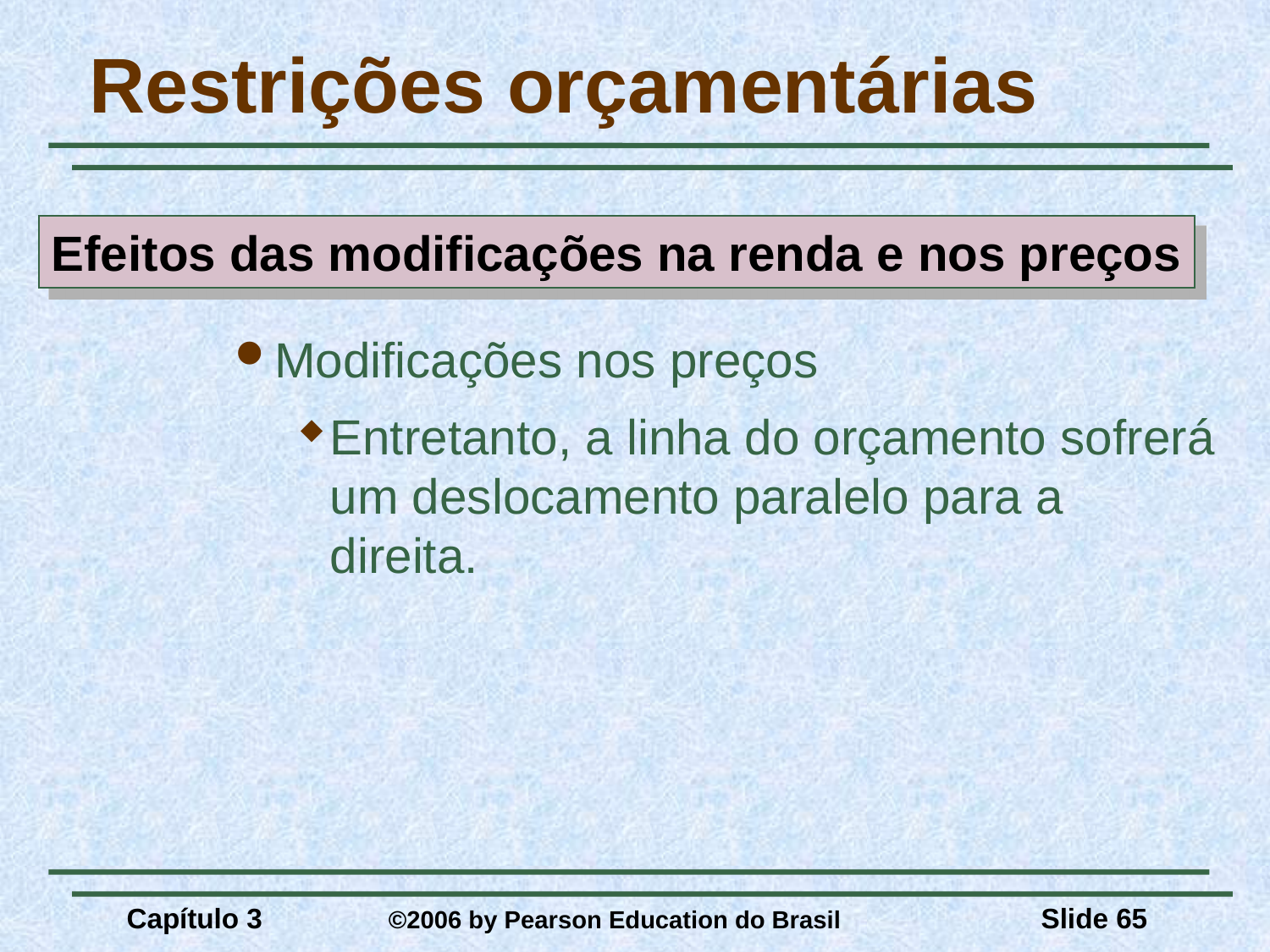

# Restrições orçamentárias
Efeitos das modificações na renda e nos preços
Modificações nos preços
Entretanto, a linha do orçamento sofrerá um deslocamento paralelo para a direita.

Capítulo 3	 ©2006 by Pearson Education do Brasil
Slide 65